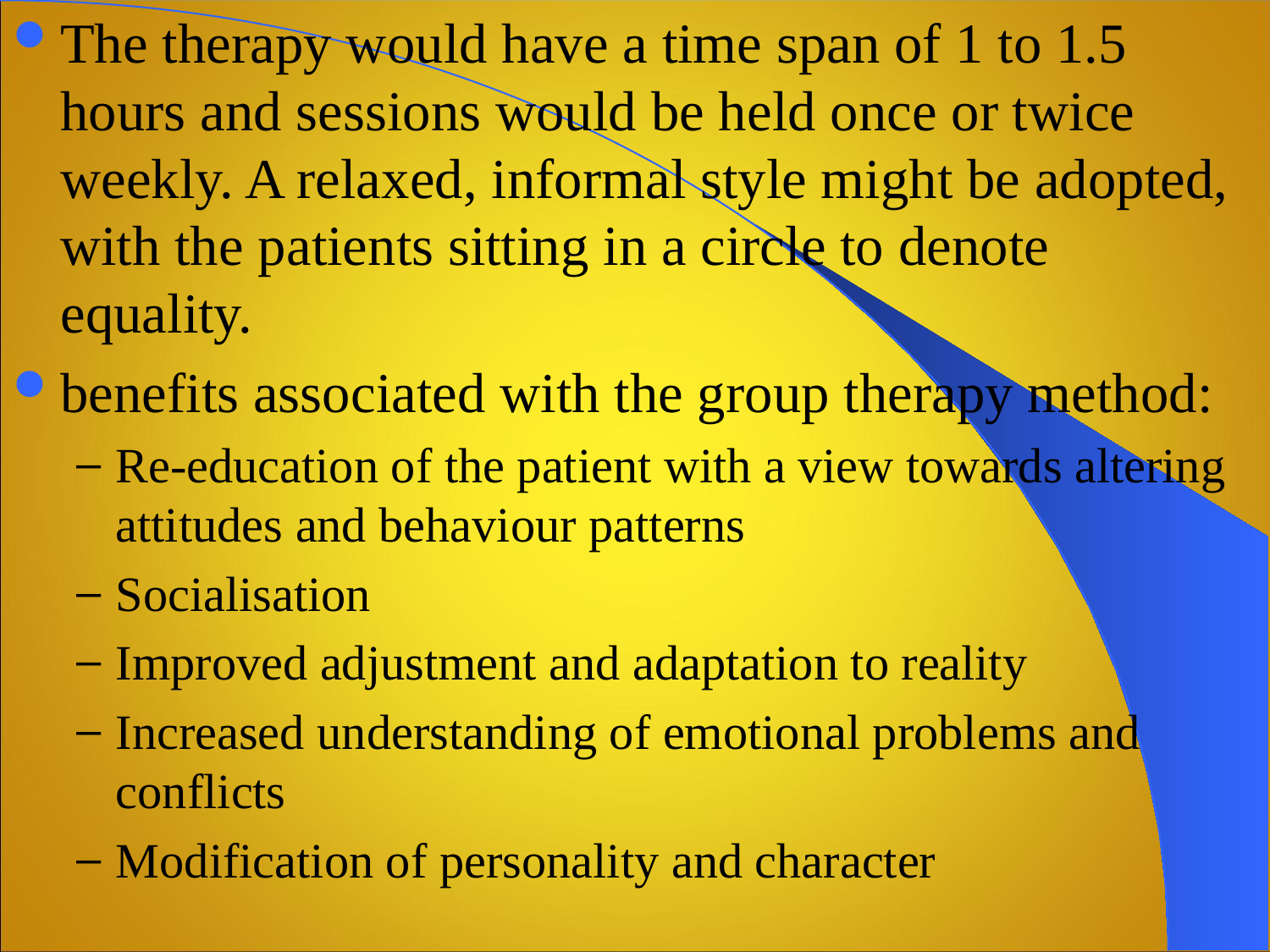

The therapy would have a time span of 1 to 1.5 hours and sessions would be held once or twice weekly. A relaxed, informal style might be adopted, with the patients sitting in a circle to denote equality.
benefits associated with the group therapy method:
Re-education of the patient with a view towards altering attitudes and behaviour patterns
Socialisation
Improved adjustment and adaptation to reality
Increased understanding of emotional problems and conflicts
Modification of personality and character